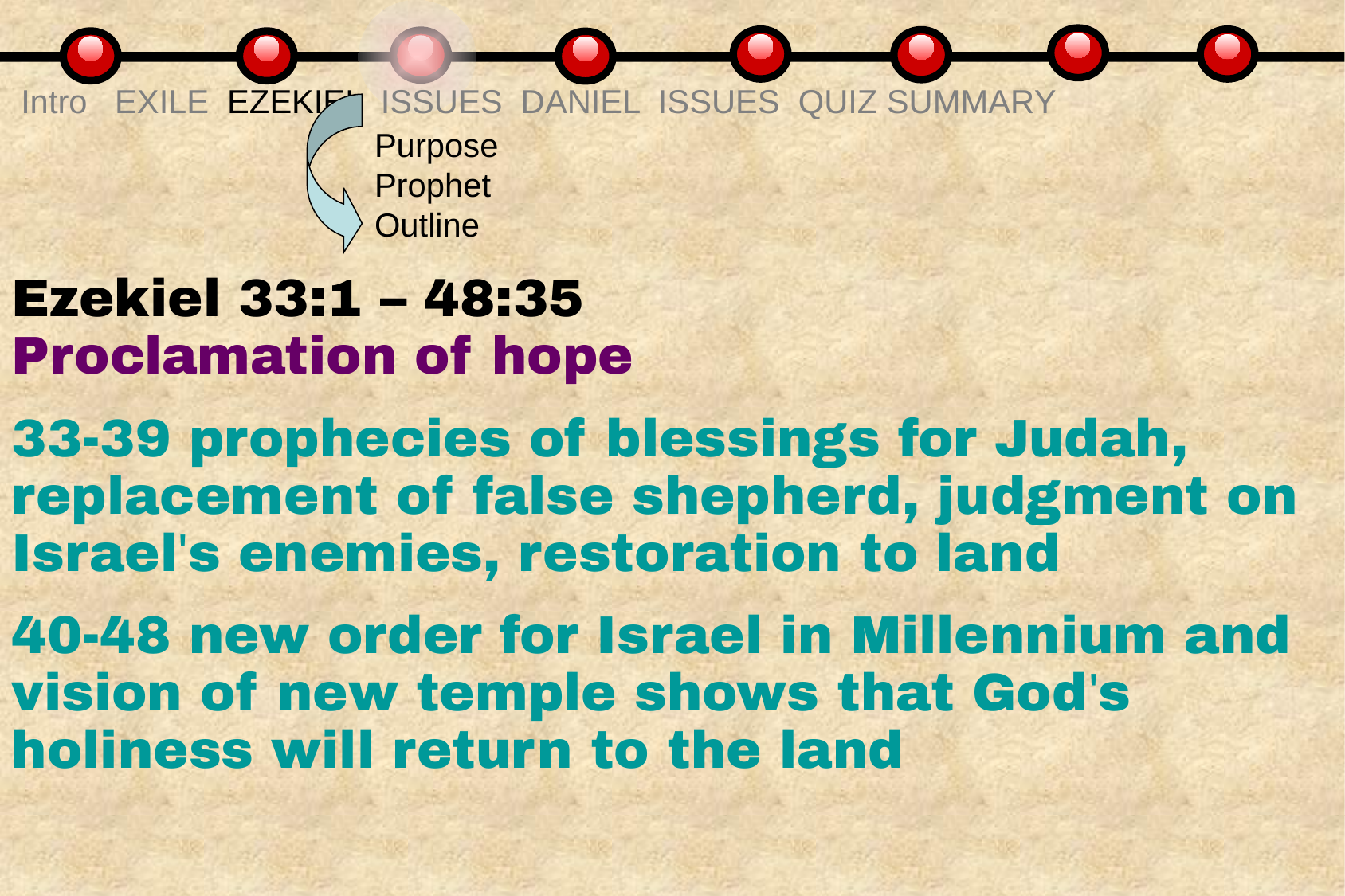

Intro   EXILE  EZEKIEL  ISSUES  DANIEL  ISSUES  QUIZ SUMMARY

Purpose
Prophet
Outline
Ezekiel 33:1 – 48:35
Proclamation of hope

33-39 prophecies of blessings for Judah, replacement of false shepherd, judgment on Israel's enemies, restoration to land

40-48 new order for Israel in Millennium and vision of new temple shows that God's holiness will return to the land